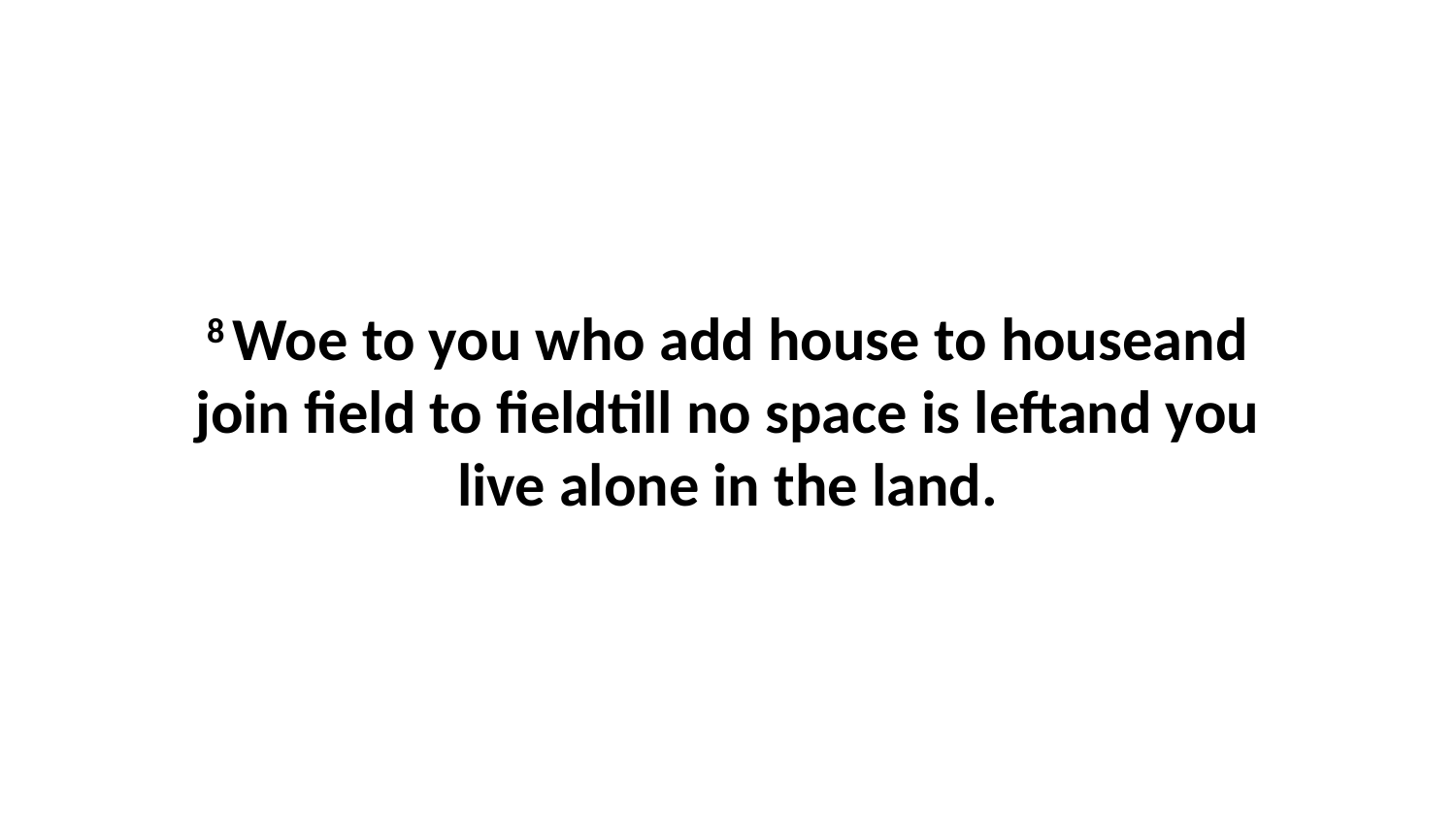

8 Woe to you who add house to houseand join field to fieldtill no space is leftand you live alone in the land.